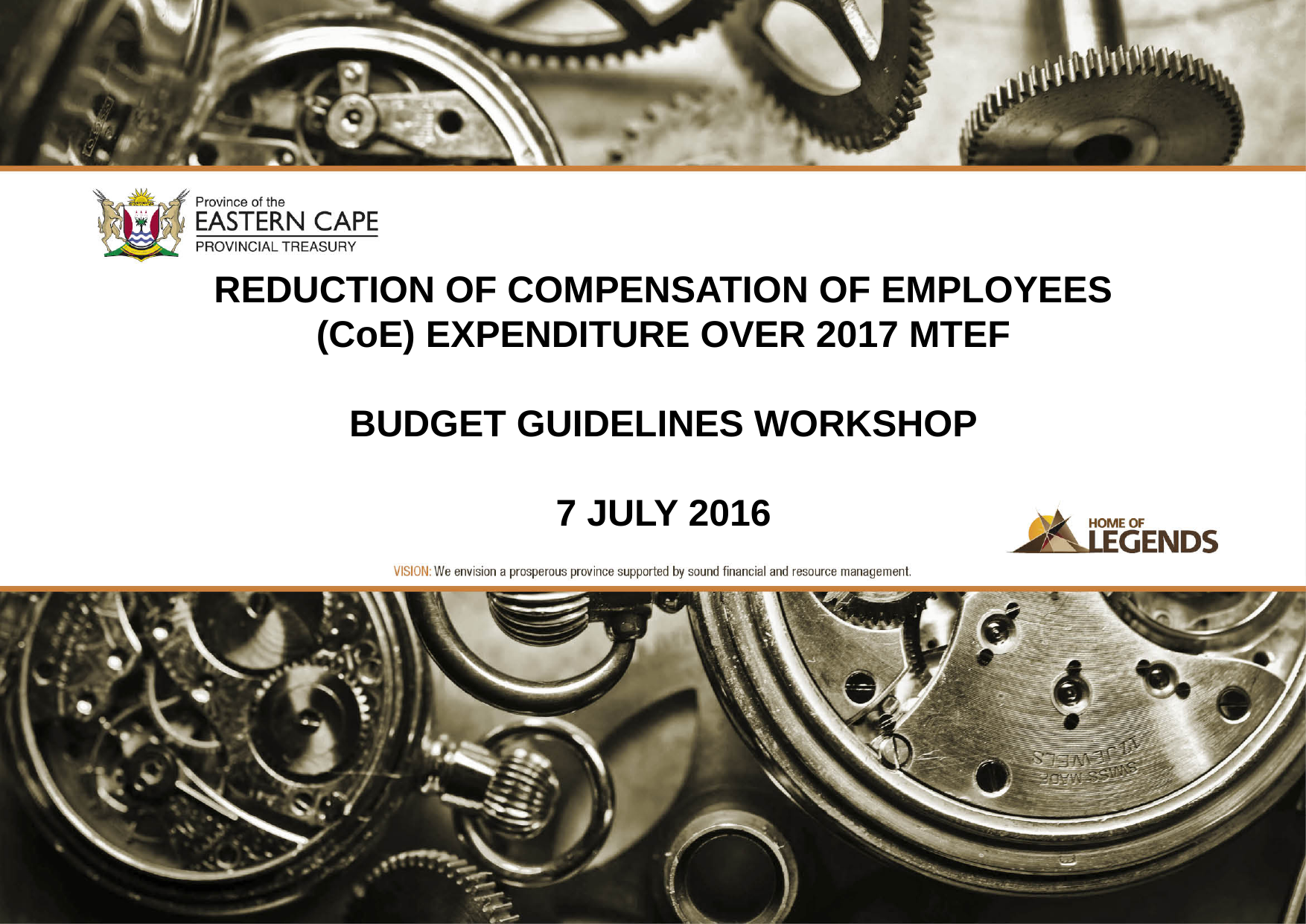

REDUCTION OF COMPENSATION OF EMPLOYEES (CoE) EXPENDITURE OVER 2017 MTEF
BUDGET GUIDELINES WORKSHOP
7 JULY 2016